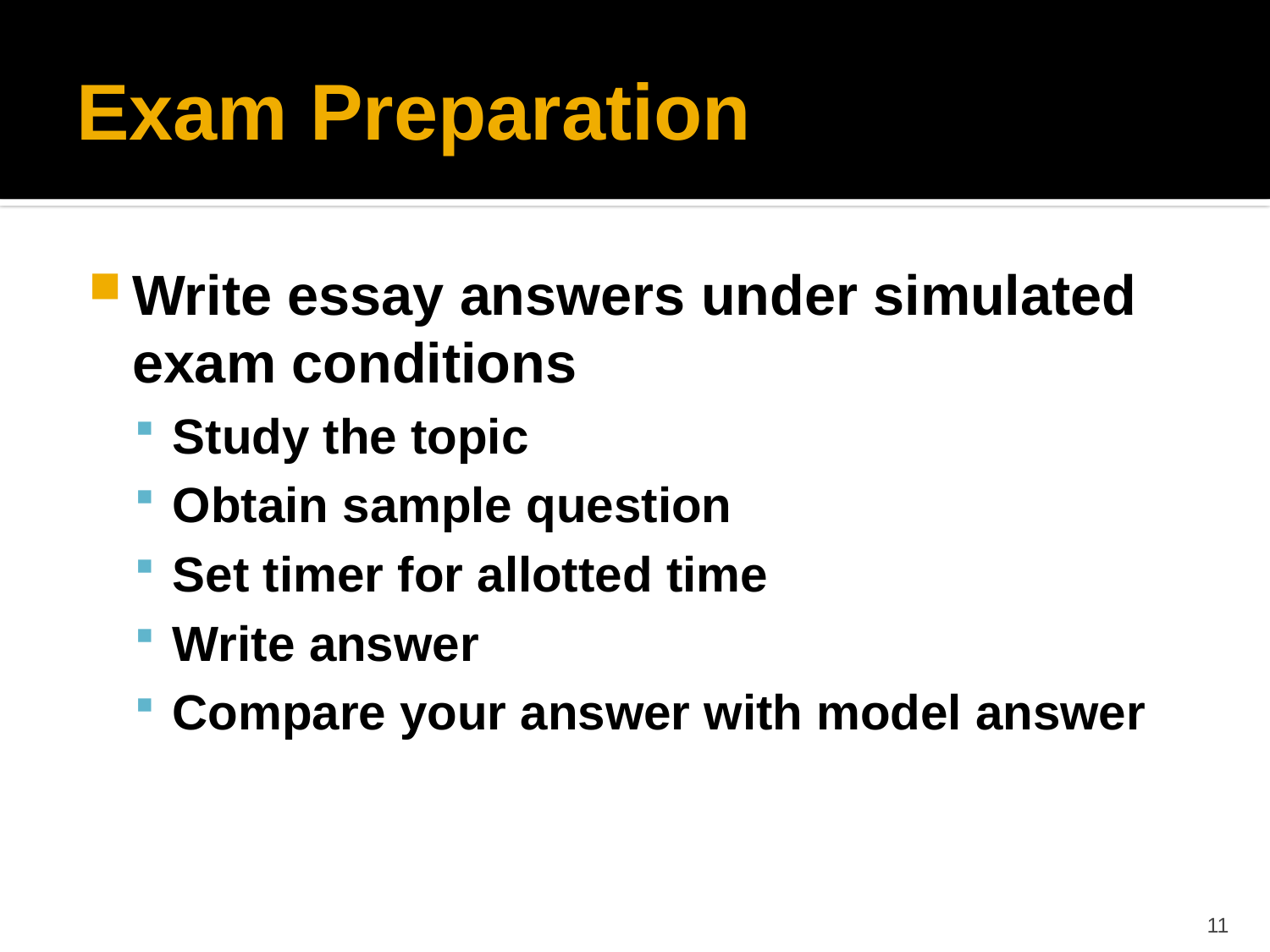

# Exam Preparation
Write essay answers under simulated exam conditions
Study the topic
Obtain sample question
Set timer for allotted time
Write answer
Compare your answer with model answer
11